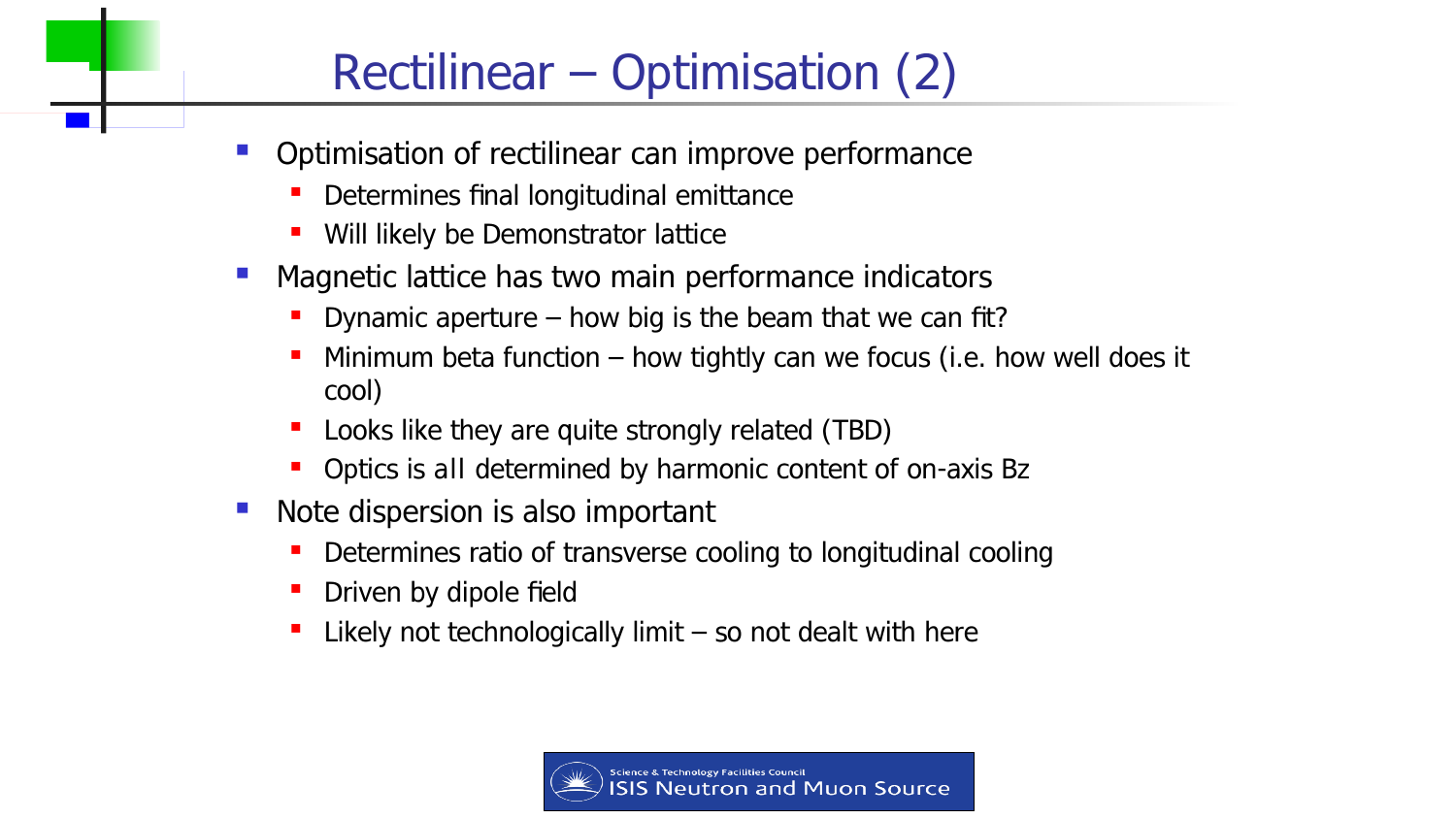

Rectilinear – Optimisation (2)
Optimisation of rectilinear can improve performance
Determines final longitudinal emittance
Will likely be Demonstrator lattice
Magnetic lattice has two main performance indicators
Dynamic aperture – how big is the beam that we can fit?
Minimum beta function – how tightly can we focus (i.e. how well does it cool)
Looks like they are quite strongly related (TBD)
Optics is all determined by harmonic content of on-axis Bz
Note dispersion is also important
Determines ratio of transverse cooling to longitudinal cooling
Driven by dipole field
Likely not technologically limit – so not dealt with here